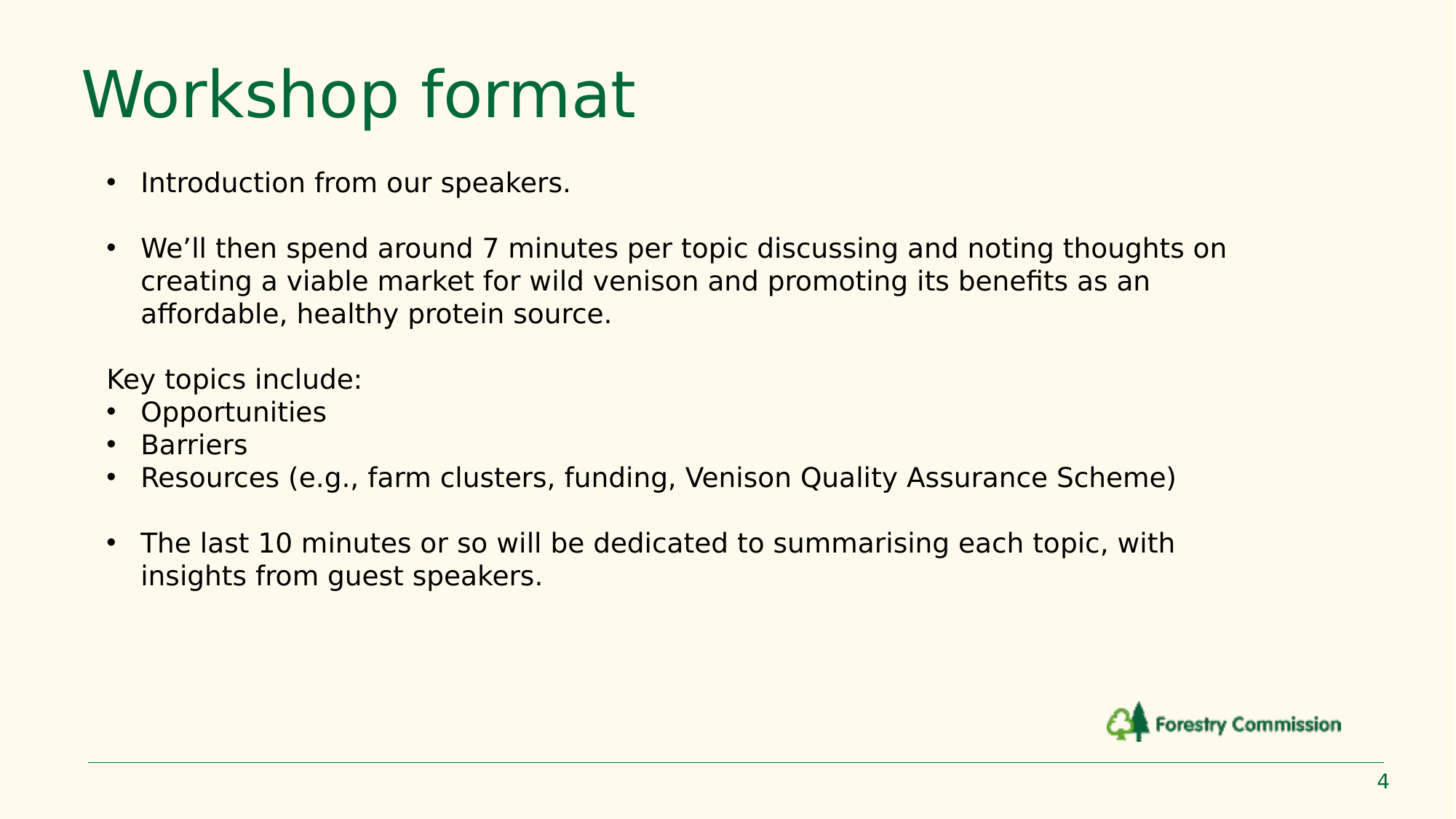

# Workshop format
Introduction from our speakers.

We’ll then spend around 7 minutes per topic discussing and noting thoughts on creating a viable market for wild venison and promoting its benefits as an affordable, healthy protein source.

Key topics include:
Opportunities
Barriers
Resources (e.g., farm clusters, funding, Venison Quality Assurance Scheme)

The last 10 minutes or so will be dedicated to summarising each topic, with insights from guest speakers.

4